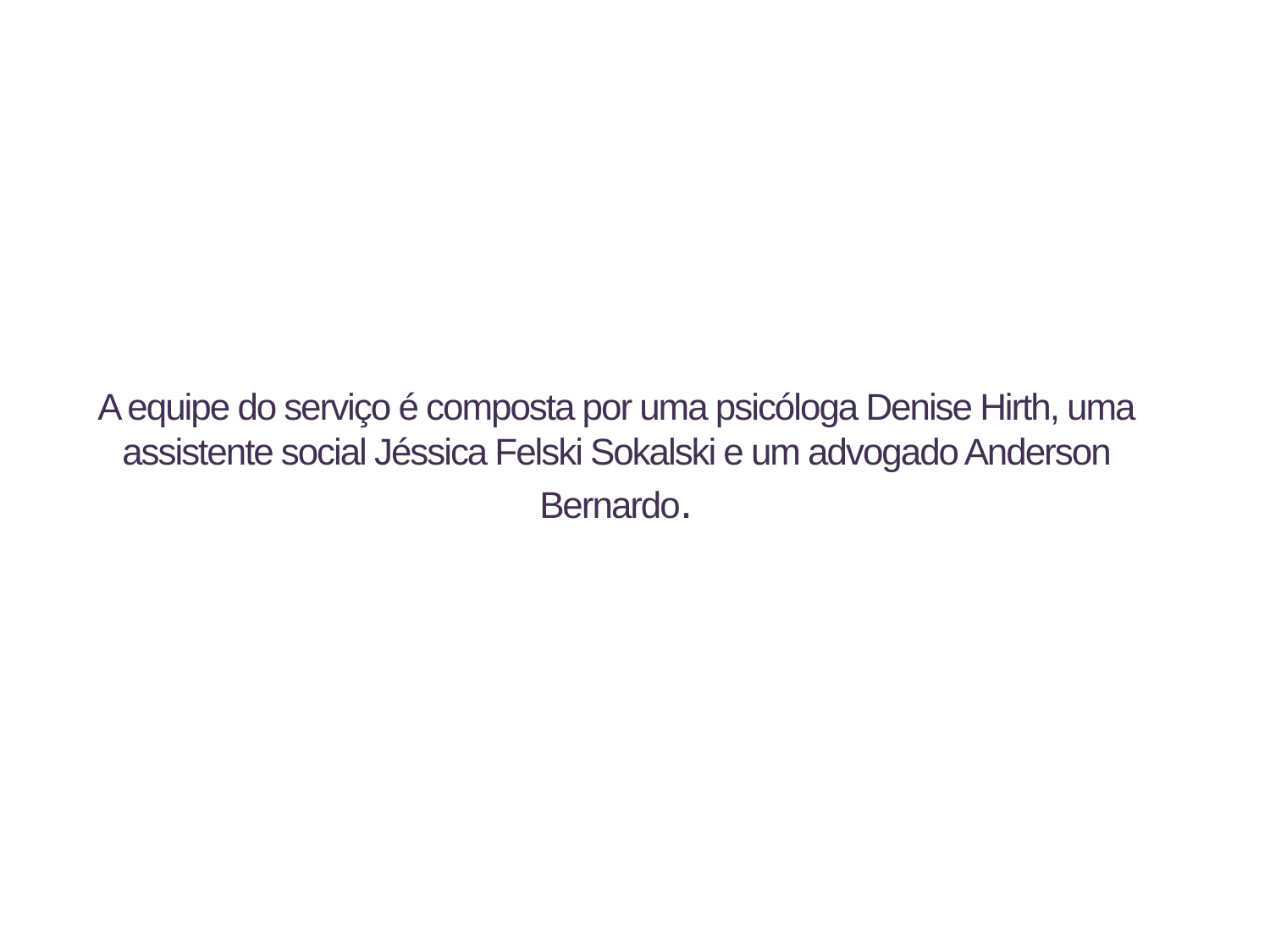

# A equipe do serviço é composta por uma psicóloga Denise Hirth, uma assistente social Jéssica Felski Sokalski e um advogado Anderson Bernardo.